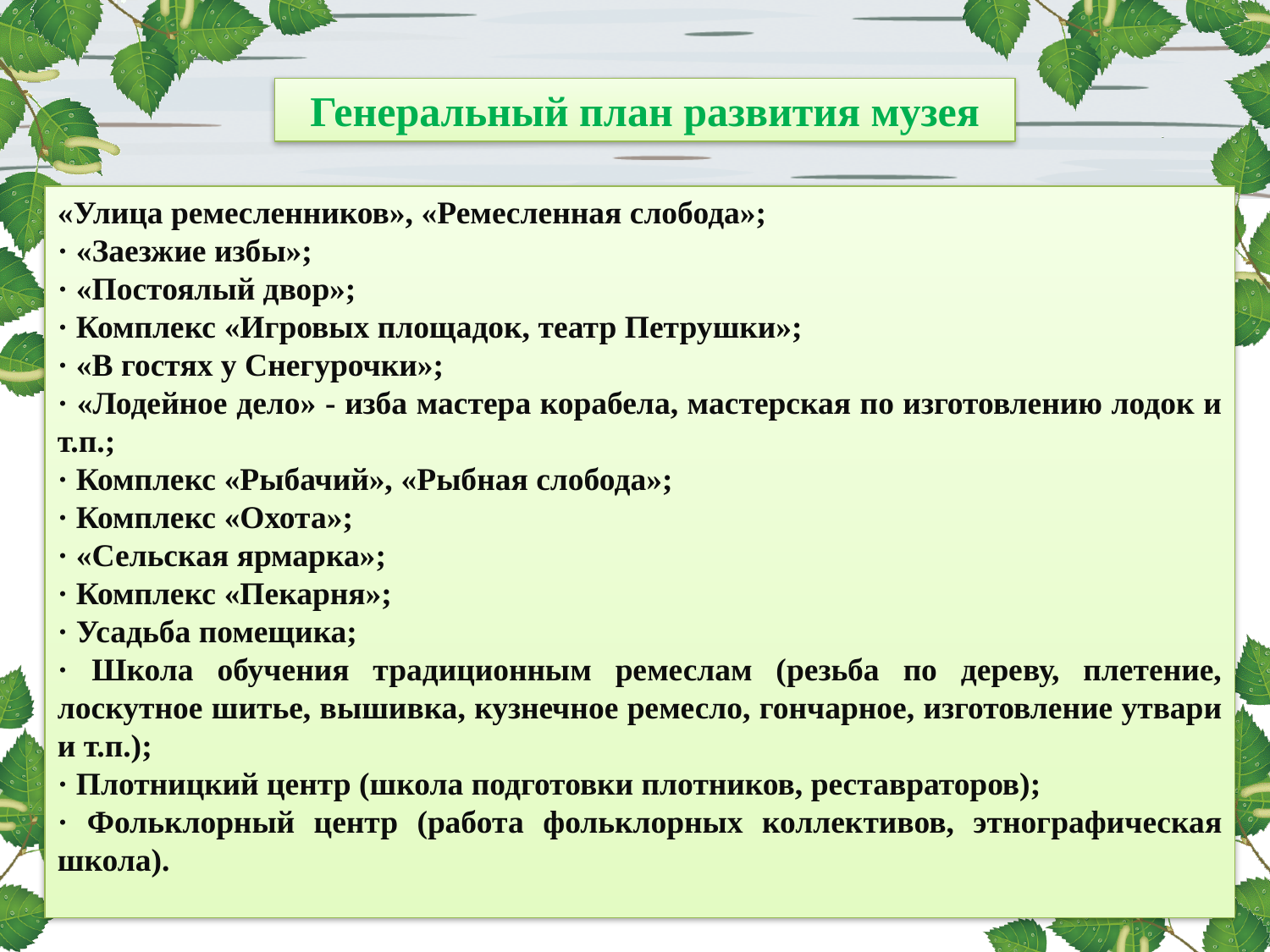

Генеральный план развития музея
«Улица ремесленников», «Ремесленная слобода»;
· «Заезжие избы»;
· «Постоялый двор»;
· Комплекс «Игровых площадок, театр Петрушки»;
· «В гостях у Снегурочки»;
· «Лодейное дело» - изба мастера корабела, мастерская по изготовлению лодок и т.п.;
· Комплекс «Рыбачий», «Рыбная слобода»;
· Комплекс «Охота»;
· «Сельская ярмарка»;
· Комплекс «Пекарня»;
· Усадьба помещика;
· Школа обучения традиционным ремеслам (резьба по дереву, плетение, лоскутное шитье, вышивка, кузнечное ремесло, гончарное, изготовление утвари и т.п.);
· Плотницкий центр (школа подготовки плотников, реставраторов);
· Фольклорный центр (работа фольклорных коллективов, этнографическая школа).